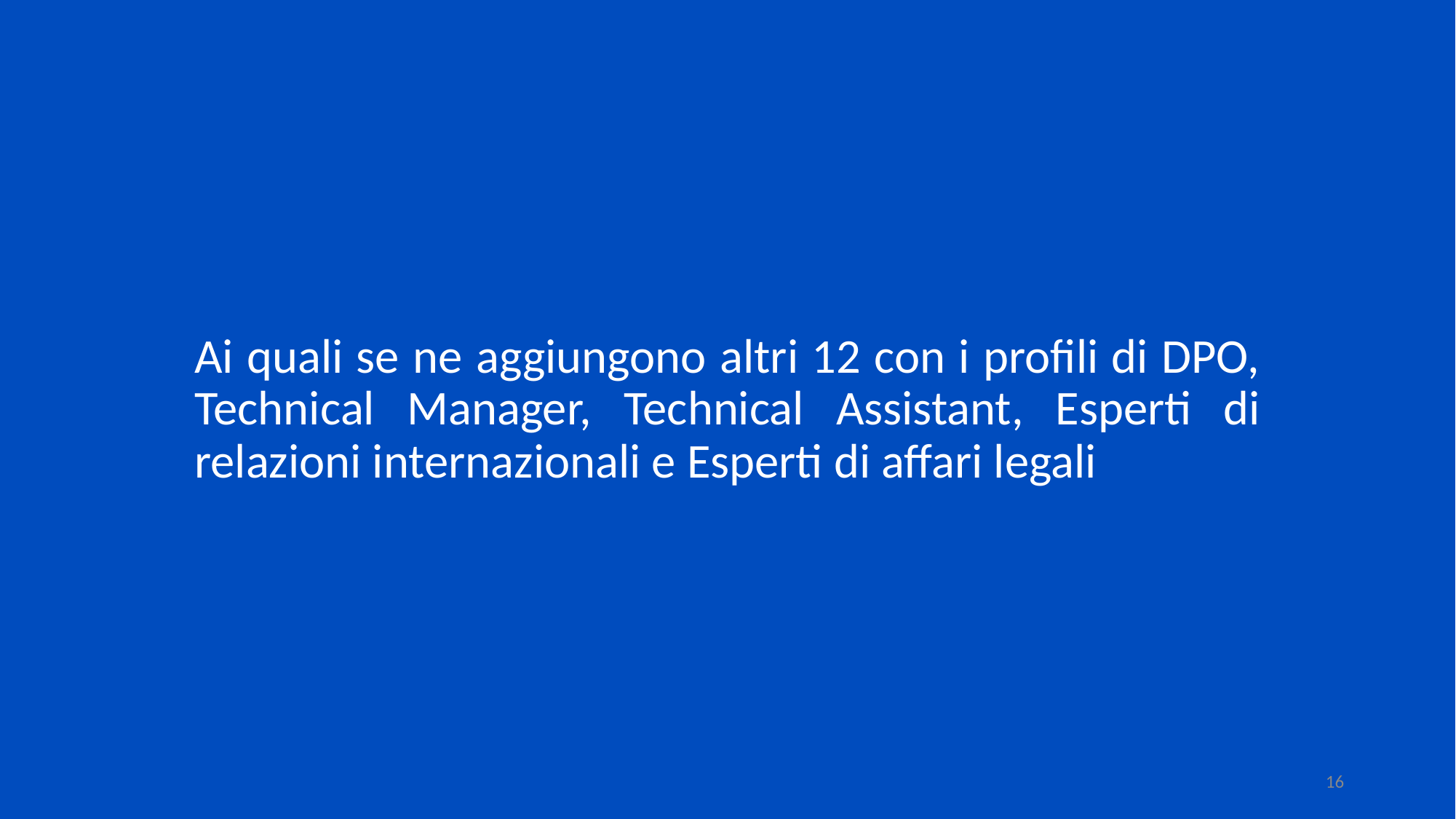

Ai quali se ne aggiungono altri 12 con i profili di DPO, Technical Manager, Technical Assistant, Esperti di relazioni internazionali e Esperti di affari legali
16